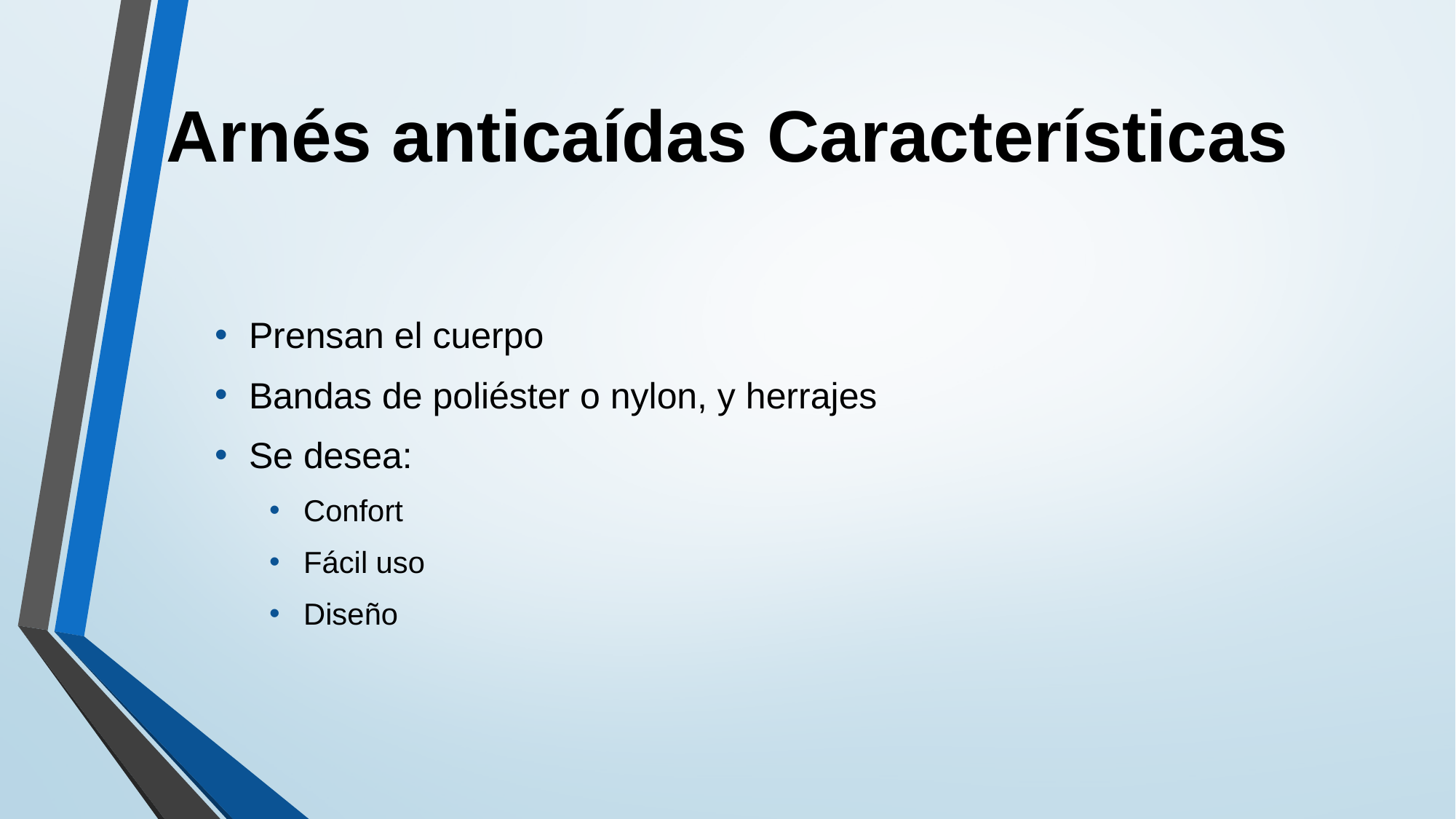

# Arnés anticaídas Características
Prensan el cuerpo
Bandas de poliéster o nylon, y herrajes
Se desea:
Confort
Fácil uso
Diseño